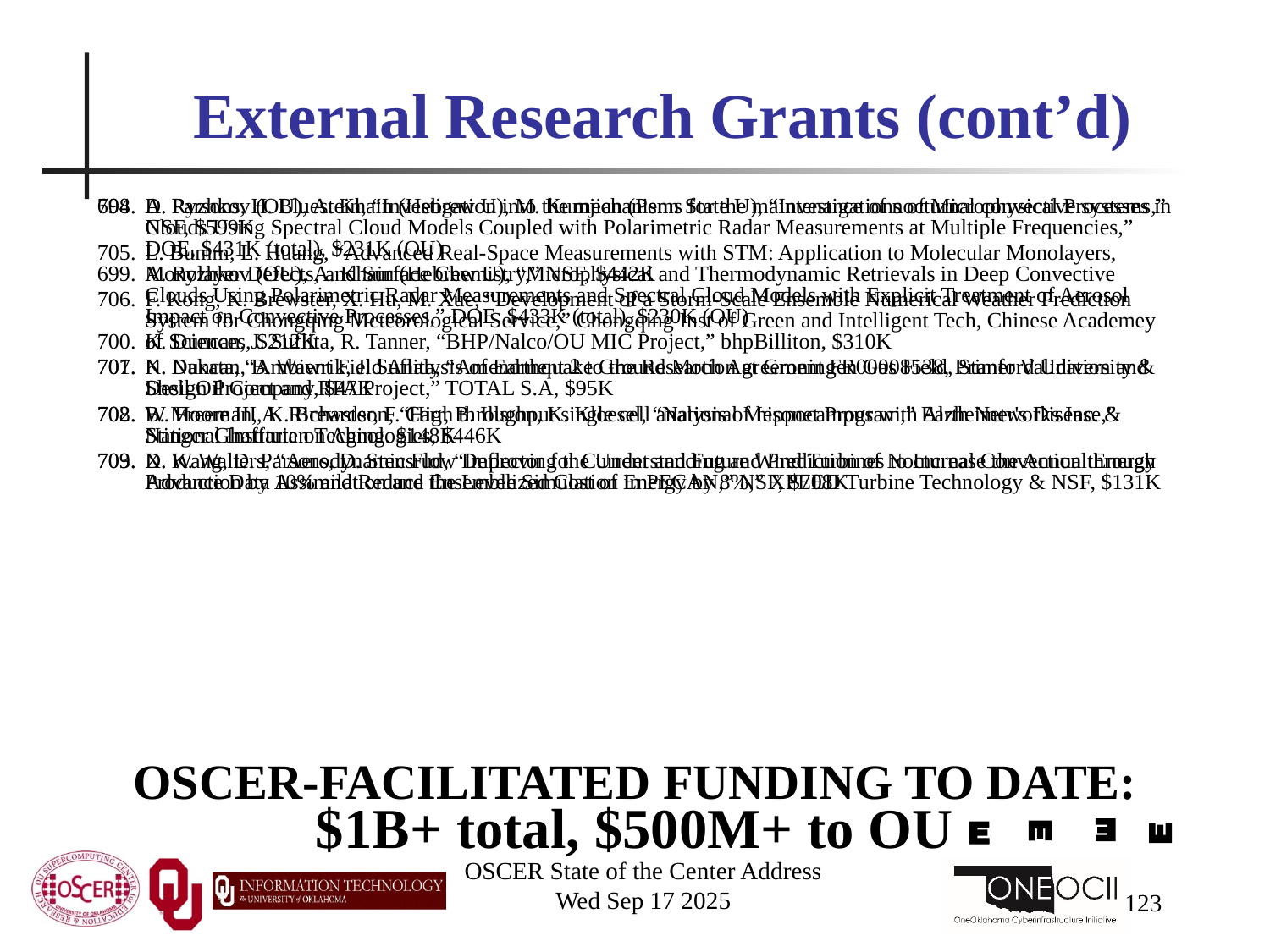

# External Research Grants (cont’d)
A. Ryzhkov (OU), A. Khain (Hebrew U), M. Kumjian (Penn State U), “Investigations of Microphysical Processes in Clouds Using Spectral Cloud Models Coupled with Polarimetric Radar Measurements at Multiple Frequencies,” DOE, $431K (total), $231K (OU)
A. Ryzhkov (OU), A. Khain (Hebrew U), “Microphysical and Thermodynamic Retrievals in Deep Convective Clouds Using Polarimetric Radar Measurements and Spectral Cloud Models with Explicit Treatment of Aerosol Impact on Convective Processes,” DOE, $433K (total), $230K (OU)
K. Duncan, J. Suflita, R. Tanner, “BHP/Nalco/OU MIC Project,” bhpBilliton, $310K
K. Duncan, B. Wawrik, J. Suflita, “Amendment 2 to the Research Agreement FR00008538, Primer Validation and Design Project and RPA Project,” TOTAL S.A, $95K
W. Freeman, A. Richardson, “High throughput single cell analysis of hippocampus with Alzheimer's Disease,” National Institute on Aging. $148K
X. Wang, D. Parsons, D. Stensrud, “Improving the Understanding and Prediction of Nocturnal Convection through Advance Data Assimilation and Ensemble Simulation in PECAN,” NSF, $708K

D. Parsons, H. Bluestein, “Investigation into the mechanisms for the maintenance of nocturnal convective systems,” NSF, $599K
L. Bumm, L. Huang, “Advanced Real-Space Measurements with STM: Application to Molecular Monolayers, Monolayer Defects, and Surface Chemistry,” NSF, $442K
F. Kong, K. Brewster, X. Hu, M. Xue, “Development of a Storm-Scale Ensemble Numerical Weather Prediction System for Chongqing Meteorological Service,” Chongqing Inst of Green and Intelligent Tech, Chinese Academey of Sciences, $212K
N. Nakata, “Ambient Field Analysis of Earthquake Ground Motion at Groningen Gas Field, Stanford University & Shell Oil Company, $47K
B. Moore III, K. Brewster, F. Carr, B. Illston, K. Kloesel, “National Mesonet Program,” Earth Networks Inc. & Stinger Ghaffarian Technologies, $446K
D. K. Walters, “Aerodynamic Flow Deflector for Current and Future Wind Turbines to Increase the Annual Energy Production by 10% and Reduce the Levelized Cost of Energy by 8%,” XPEED Turbine Technology & NSF, $131K

OSCER-FACILITATED FUNDING TO DATE:
$1B+ total, $500M+ to OU
E
E
E
E
OSCER State of the Center Address
Wed Sep 17 2025
123